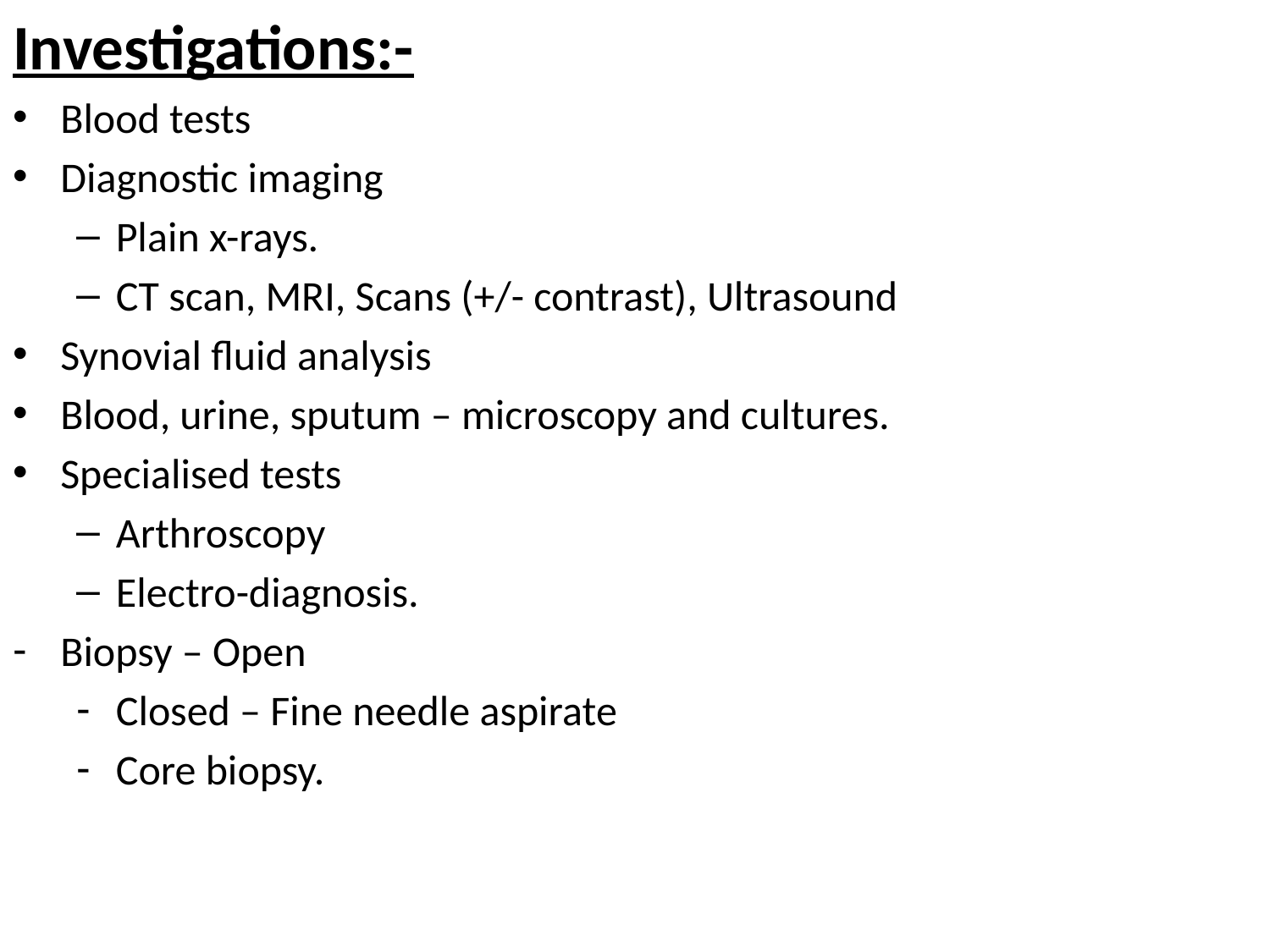

Investigations:-
Blood tests
Diagnostic imaging
Plain x-rays.
CT scan, MRI, Scans (+/- contrast), Ultrasound
Synovial fluid analysis
Blood, urine, sputum – microscopy and cultures.
Specialised tests
Arthroscopy
Electro-diagnosis.
Biopsy – Open
Closed – Fine needle aspirate
Core biopsy.